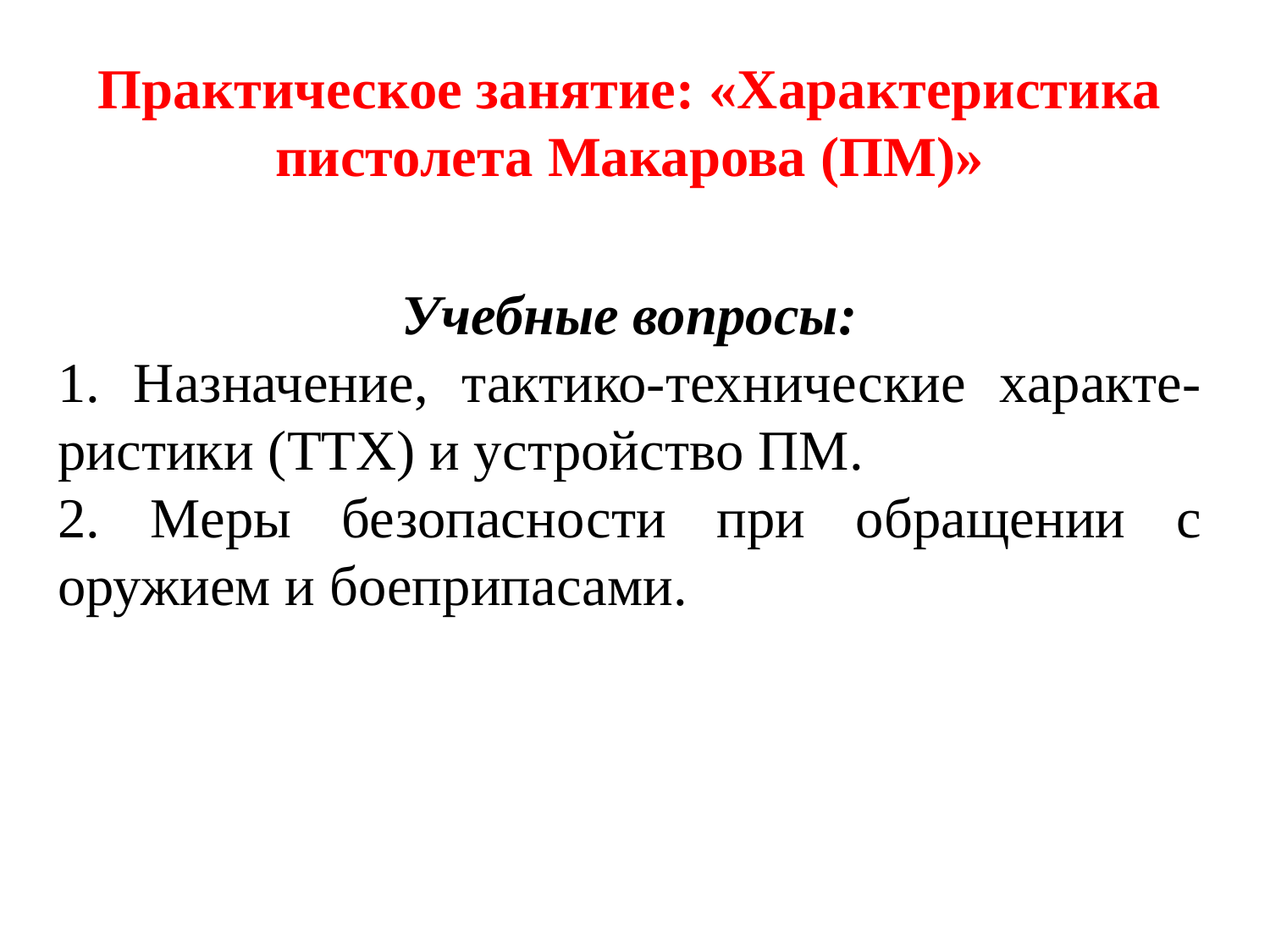

Практическое занятие: «Характеристика пистолета Макарова (ПМ)»

Учебные вопросы:
 Назначение, тактико-технические характе-ристики (ТТХ) и устройство ПМ.
 Меры безопасности при обращении с оружием и боеприпасами.